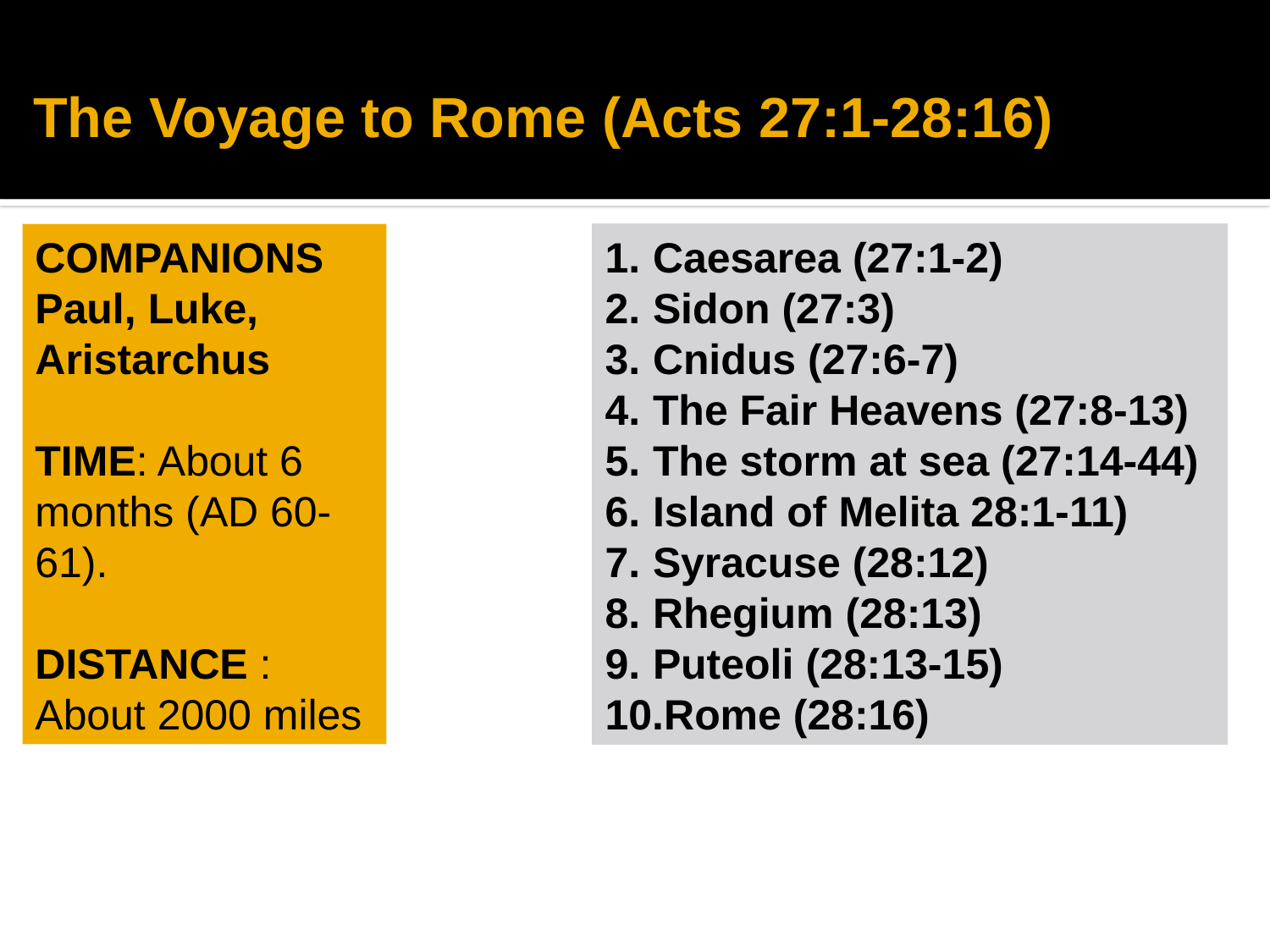

# The Voyage to Rome (Acts 27:1-28:16)
COMPANIONS
Paul, Luke, Aristarchus

TIME: About 6 months (AD 60-61).

DISTANCE : About 2000 miles
Caesarea (27:1-2)
Sidon (27:3)
Cnidus (27:6-7)
The Fair Heavens (27:8-13)
The storm at sea (27:14-44)
Island of Melita 28:1-11)
Syracuse (28:12)
Rhegium (28:13)
Puteoli (28:13-15)
Rome (28:16)